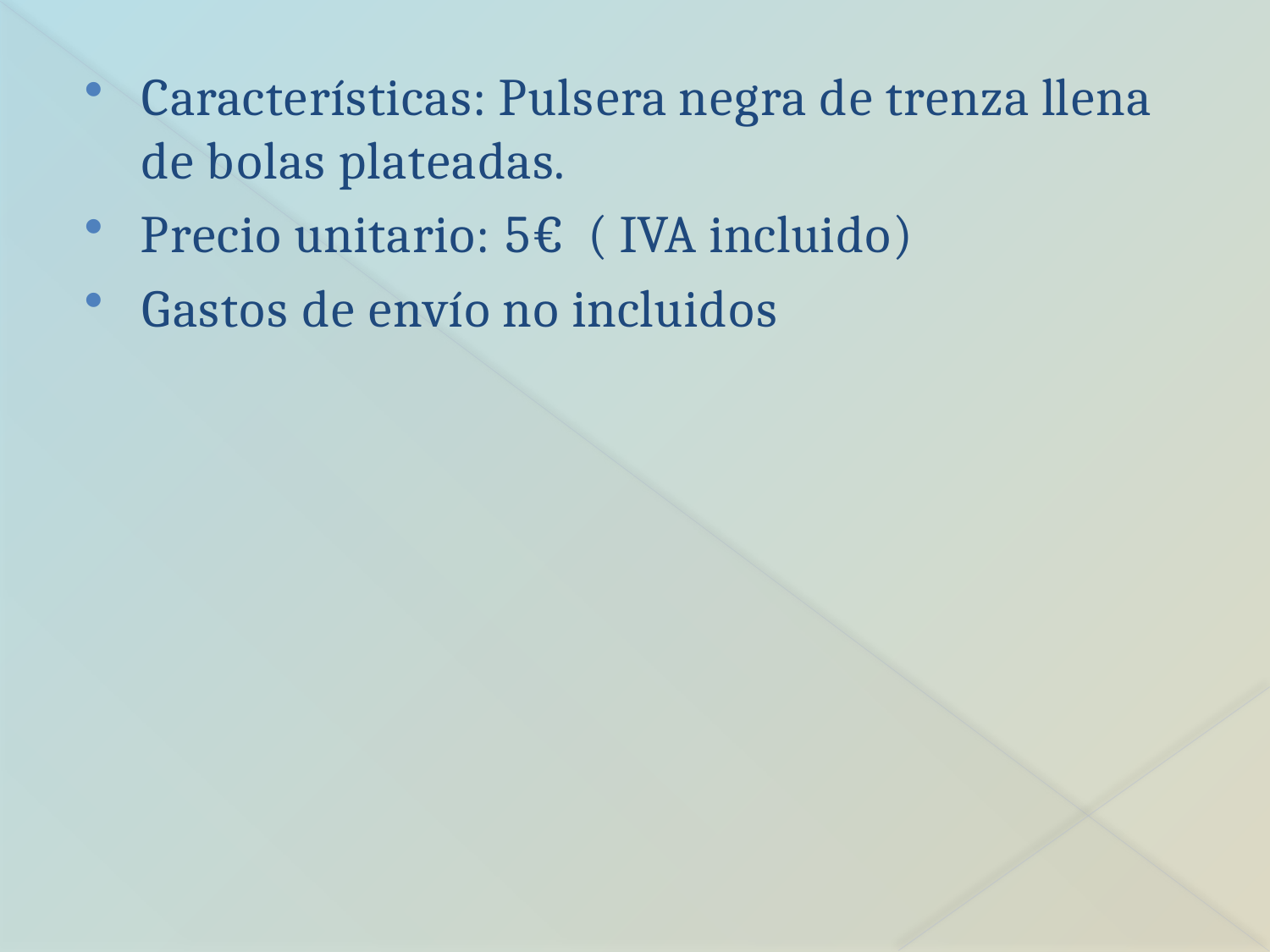

Características: Pulsera negra de trenza llena de bolas plateadas.
Precio unitario: 5€  ( IVA incluido)
Gastos de envío no incluidos